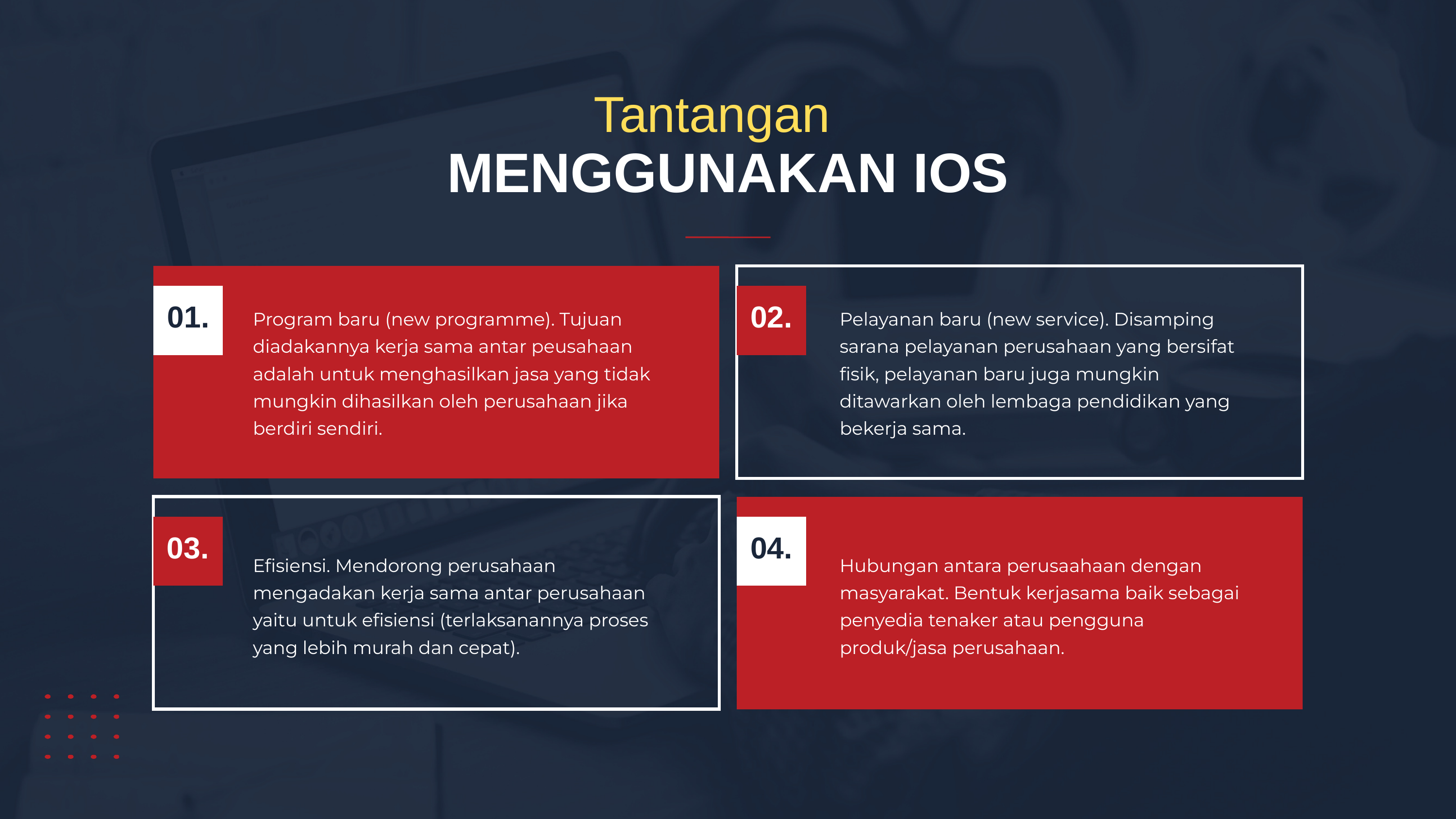

Tantangan
MENGGUNAKAN IOS

Program baru (new programme). Tujuan diadakannya kerja sama antar peusahaan adalah untuk menghasilkan jasa yang tidak mungkin dihasilkan oleh perusahaan jika berdiri sendiri.
Pelayanan baru (new service). Disamping sarana pelayanan perusahaan yang bersifat fisik, pelayanan baru juga mungkin ditawarkan oleh lembaga pendidikan yang bekerja sama.
01.
02.

03.
04.
Efisiensi. Mendorong perusahaan mengadakan kerja sama antar perusahaan yaitu untuk efisiensi (terlaksanannya proses yang lebih murah dan cepat).
Hubungan antara perusaahaan dengan masyarakat. Bentuk kerjasama baik sebagai penyedia tenaker atau pengguna produk/jasa perusahaan.